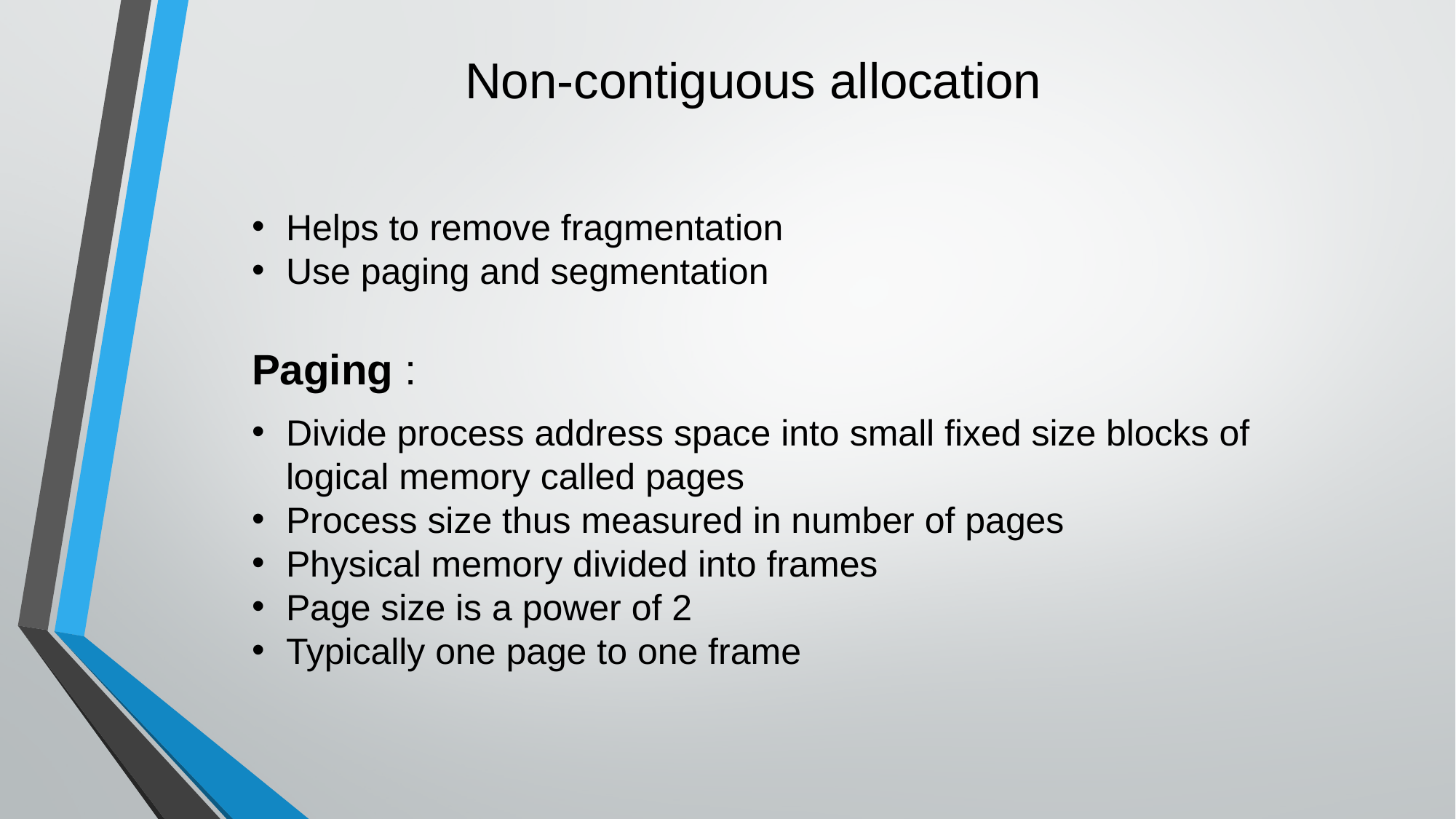

# Non-contiguous allocation
Helps to remove fragmentation
Use paging and segmentation

Paging :

Divide process address space into small fixed size blocks of logical memory called pages
Process size thus measured in number of pages
Physical memory divided into frames
Page size is a power of 2
Typically one page to one frame